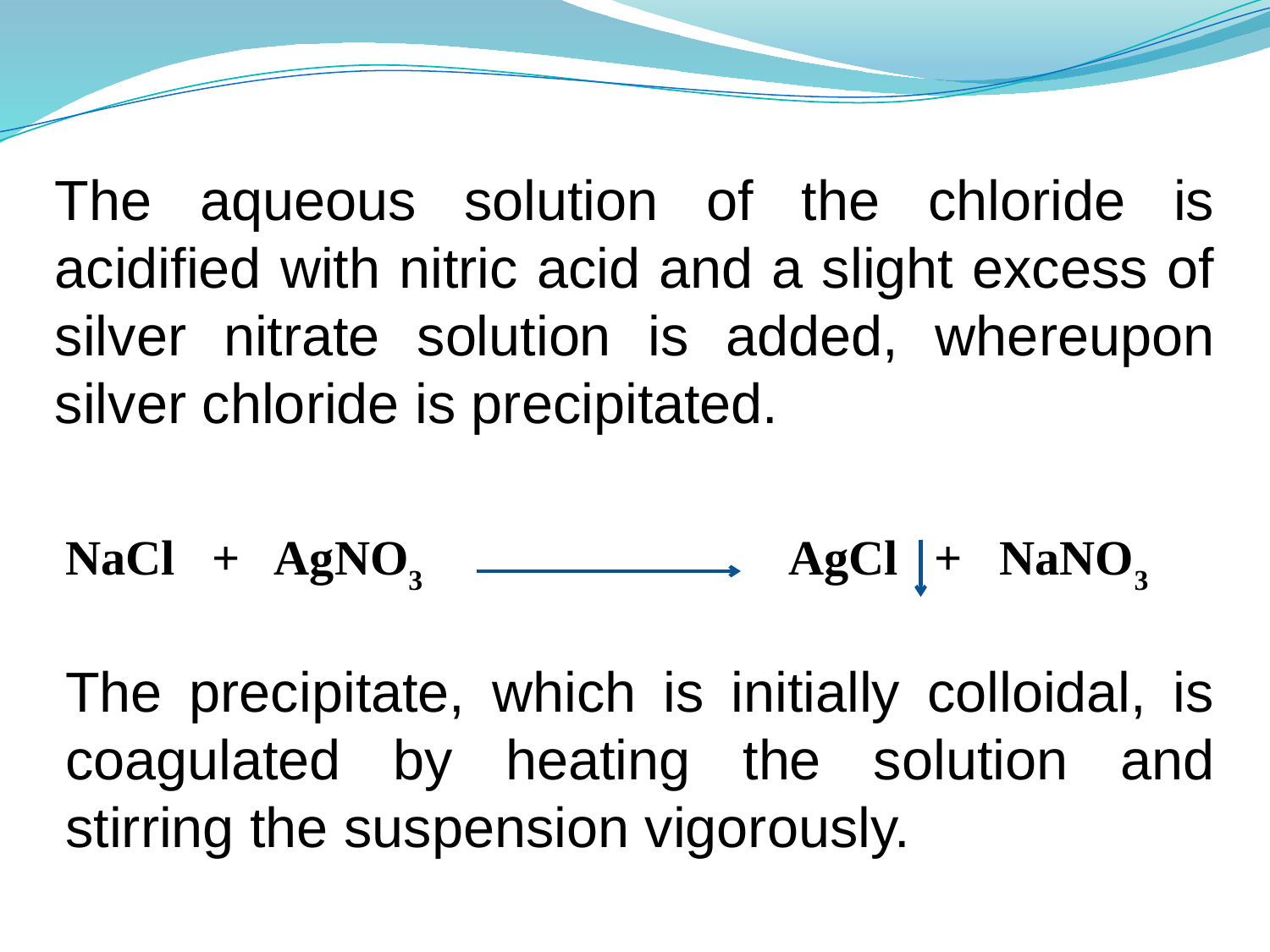

The aqueous solution of the chloride is acidified with nitric acid and a slight excess of silver nitrate solution is added, whereupon silver chloride is precipitated.
NaCl   +   AgNO3                              AgCl   +   NaNO3
The precipitate, which is initially colloidal, is coagulated by heating the solution and stirring the suspension vigorously.